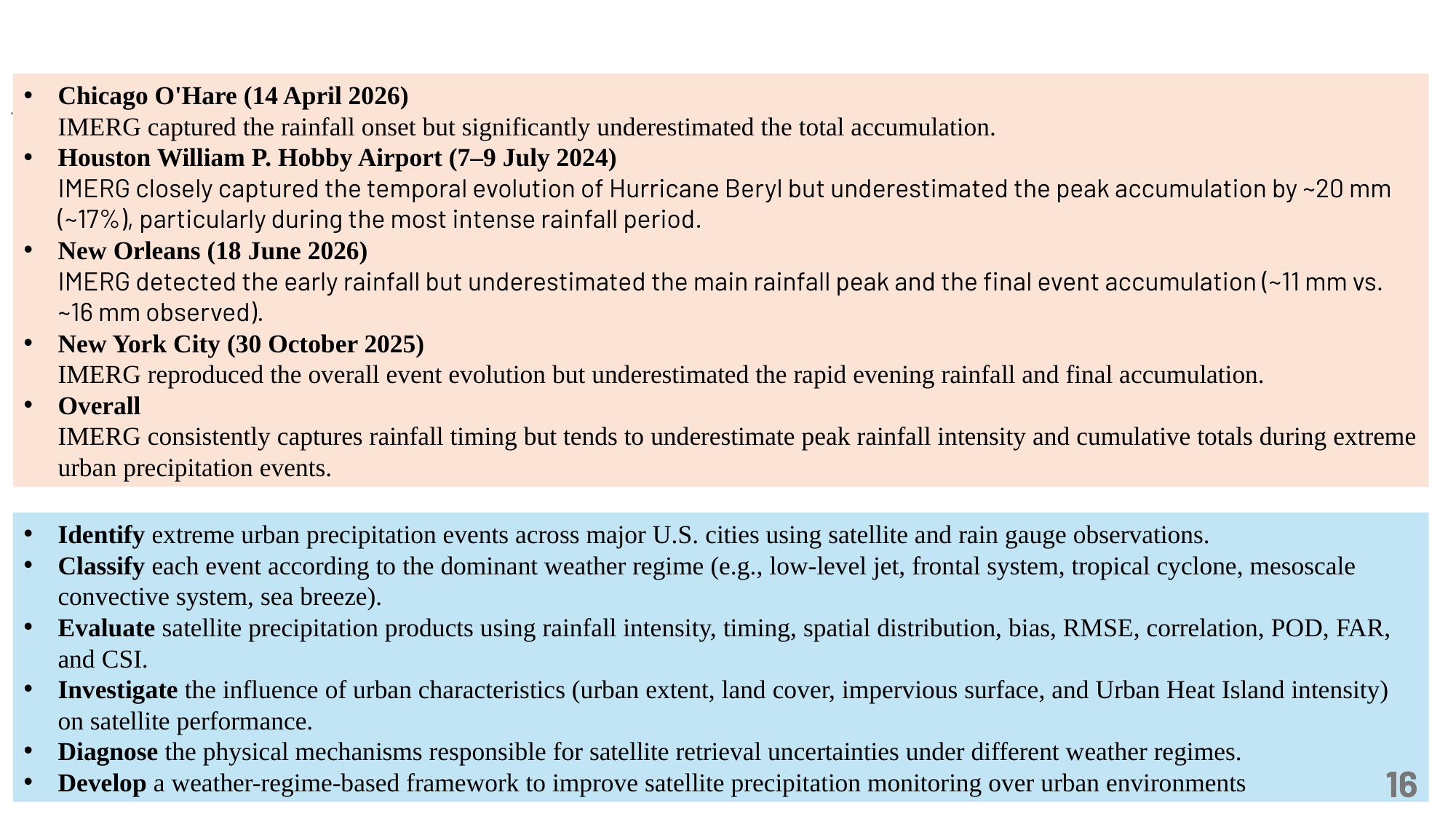

Chicago O'Hare (14 April 2026)
IMERG captured the rainfall onset but significantly underestimated the total accumulation.
Houston William P. Hobby Airport (7–9 July 2024)
IMERG closely captured the temporal evolution of Hurricane Beryl but underestimated the peak accumulation by ~20 mm (~17%), particularly during the most intense rainfall period.
New Orleans (18 June 2026)
IMERG detected the early rainfall but underestimated the main rainfall peak and the final event accumulation (~11 mm vs. ~16 mm observed).
New York City (30 October 2025)
IMERG reproduced the overall event evolution but underestimated the rapid evening rainfall and final accumulation.
Overall
IMERG consistently captures rainfall timing but tends to underestimate peak rainfall intensity and cumulative totals during extreme urban precipitation events.
# Outlook and Future Methodology
Identify extreme urban precipitation events across major U.S. cities using satellite and rain gauge observations.
Classify each event according to the dominant weather regime (e.g., low-level jet, frontal system, tropical cyclone, mesoscale convective system, sea breeze).
Evaluate satellite precipitation products using rainfall intensity, timing, spatial distribution, bias, RMSE, correlation, POD, FAR, and CSI.
Investigate the influence of urban characteristics (urban extent, land cover, impervious surface, and Urban Heat Island intensity) on satellite performance.
Diagnose the physical mechanisms responsible for satellite retrieval uncertainties under different weather regimes.
Develop a weather-regime-based framework to improve satellite precipitation monitoring over urban environments
16